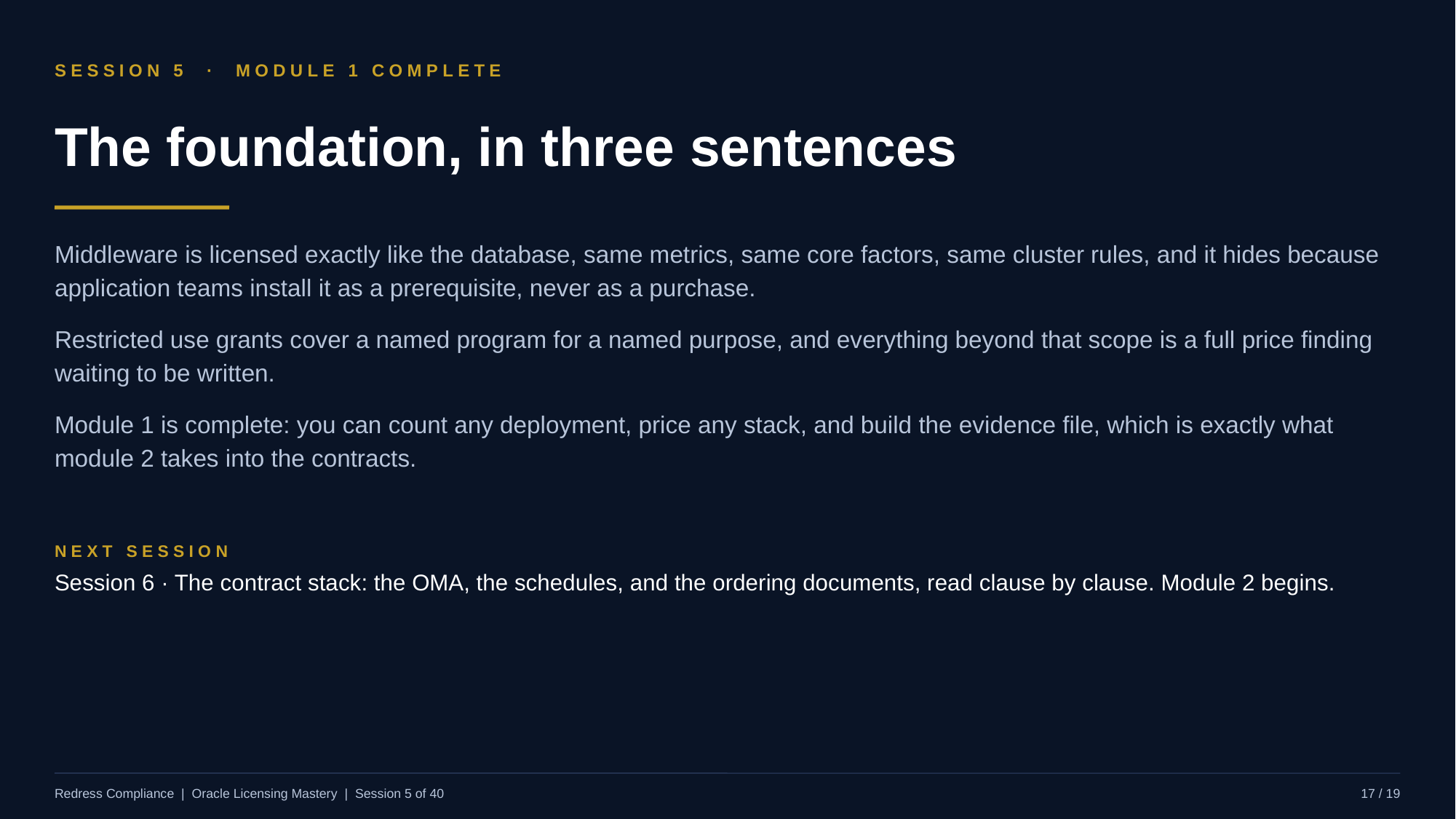

SESSION 5  ·  MODULE 1 COMPLETE
The foundation, in three sentences

Middleware is licensed exactly like the database, same metrics, same core factors, same cluster rules, and it hides because application teams install it as a prerequisite, never as a purchase.
Restricted use grants cover a named program for a named purpose, and everything beyond that scope is a full price finding waiting to be written.
Module 1 is complete: you can count any deployment, price any stack, and build the evidence file, which is exactly what module 2 takes into the contracts.
NEXT SESSION
Session 6 · The contract stack: the OMA, the schedules, and the ordering documents, read clause by clause. Module 2 begins.

Redress Compliance  |  Oracle Licensing Mastery  |  Session 5 of 40
17 / 19